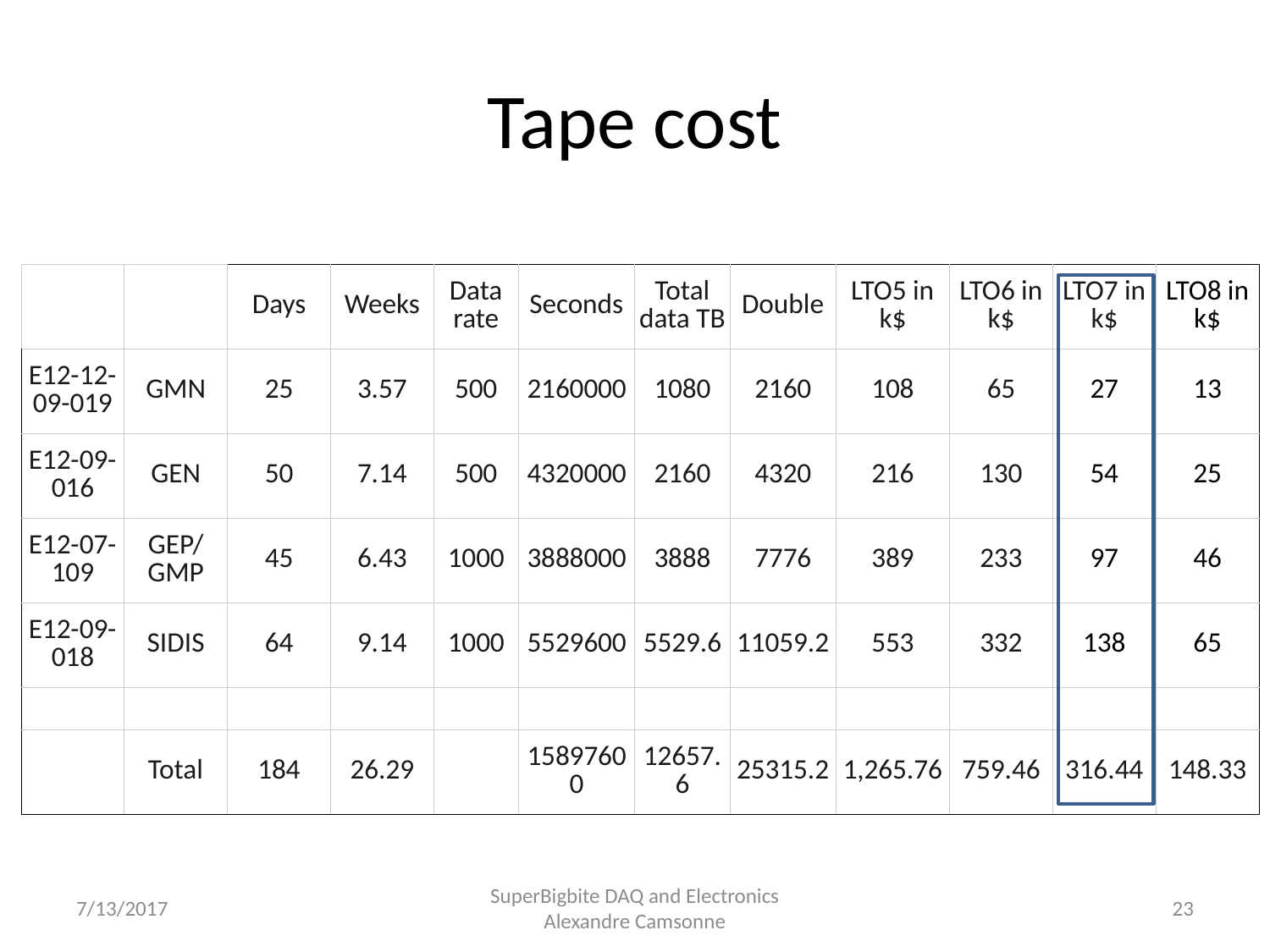

# Tape cost
|  |  | Days | Weeks | Data rate | Seconds | Total data TB | Double | LTO5 in k$ | LTO6 in k$ | LTO7 in k$ | LTO8 in k$ |
| --- | --- | --- | --- | --- | --- | --- | --- | --- | --- | --- | --- |
| E12-12-09-019 | GMN | 25 | 3.57 | 500 | 2160000 | 1080 | 2160 | 108 | 65 | 27 | 13 |
| E12-09-016 | GEN | 50 | 7.14 | 500 | 4320000 | 2160 | 4320 | 216 | 130 | 54 | 25 |
| E12-07-109 | GEP/GMP | 45 | 6.43 | 1000 | 3888000 | 3888 | 7776 | 389 | 233 | 97 | 46 |
| E12-09-018 | SIDIS | 64 | 9.14 | 1000 | 5529600 | 5529.6 | 11059.2 | 553 | 332 | 138 | 65 |
|  |  |  |  |  |  |  |  |  |  |  |  |
|  | Total | 184 | 26.29 |  | 15897600 | 12657.6 | 25315.2 | 1,265.76 | 759.46 | 316.44 | 148.33 |

7/13/2017
SuperBigbite DAQ and Electronics Alexandre Camsonne
23